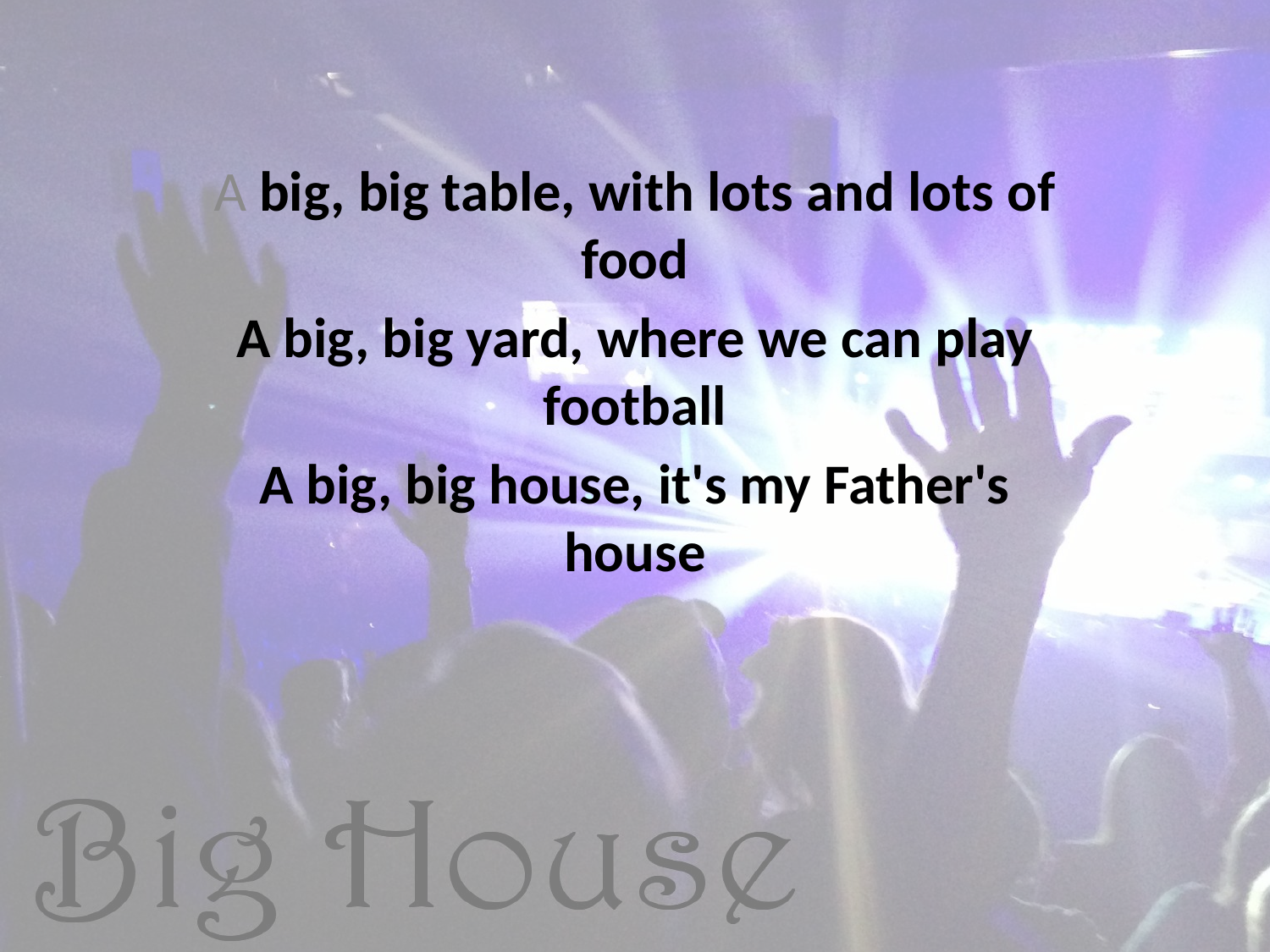

A big, big table, with lots and lots of food
A big, big yard, where we can play football
A big, big house, it's my Father's house